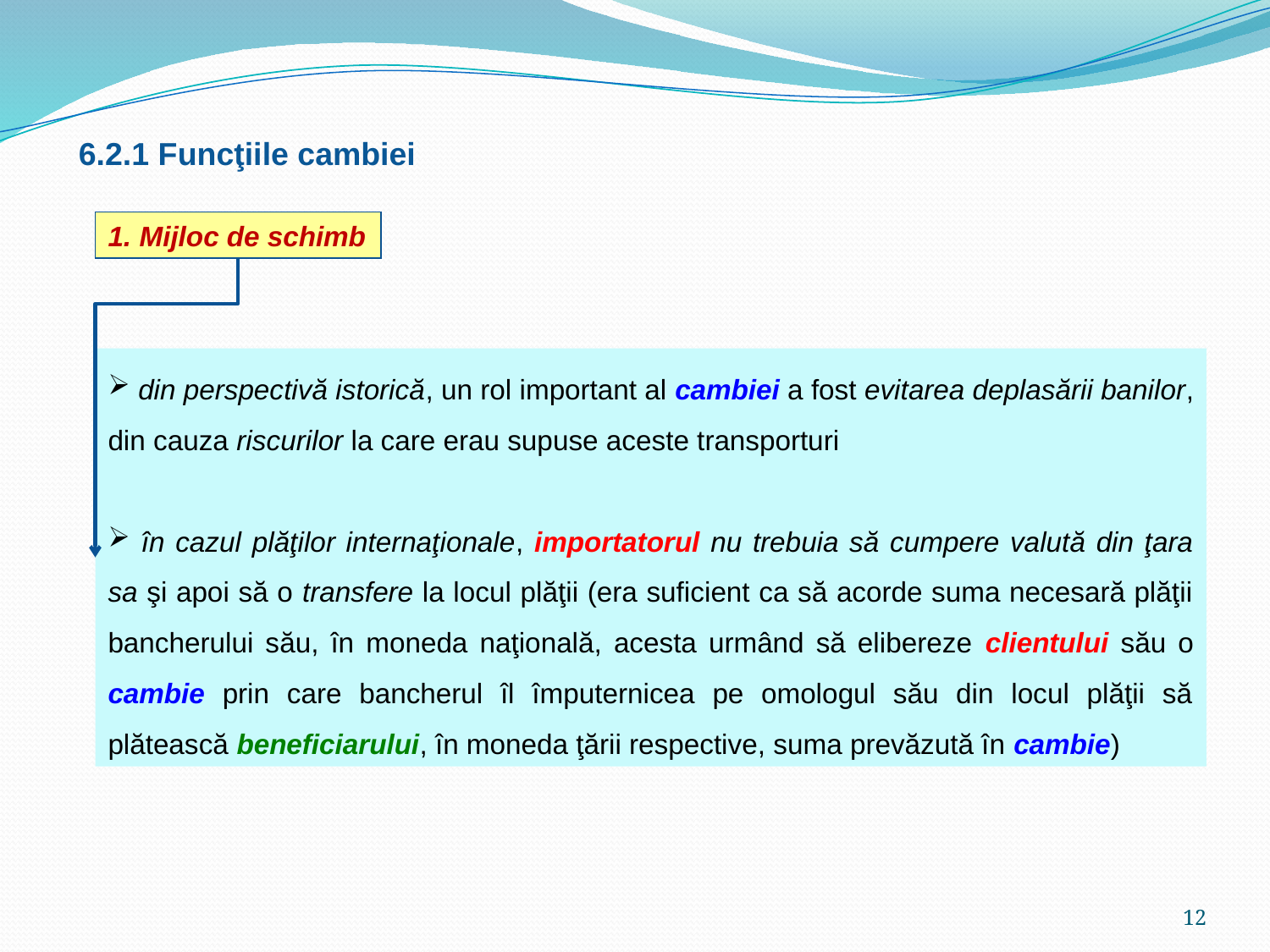

6.2.1 Funcţiile cambiei
1. Mijloc de schimb
 din perspectivă istorică, un rol important al cambiei a fost evitarea deplasării banilor, din cauza riscurilor la care erau supuse aceste transporturi

 în cazul plăţilor internaţionale, importatorul nu trebuia să cumpere valută din ţara sa şi apoi să o transfere la locul plăţii (era suficient ca să acorde suma necesară plăţii bancherului său, în moneda naţională, acesta urmând să elibereze clientului său o cambie prin care bancherul îl împuternicea pe omologul său din locul plăţii să plătească beneficiarului, în moneda ţării respective, suma prevăzută în cambie)
12